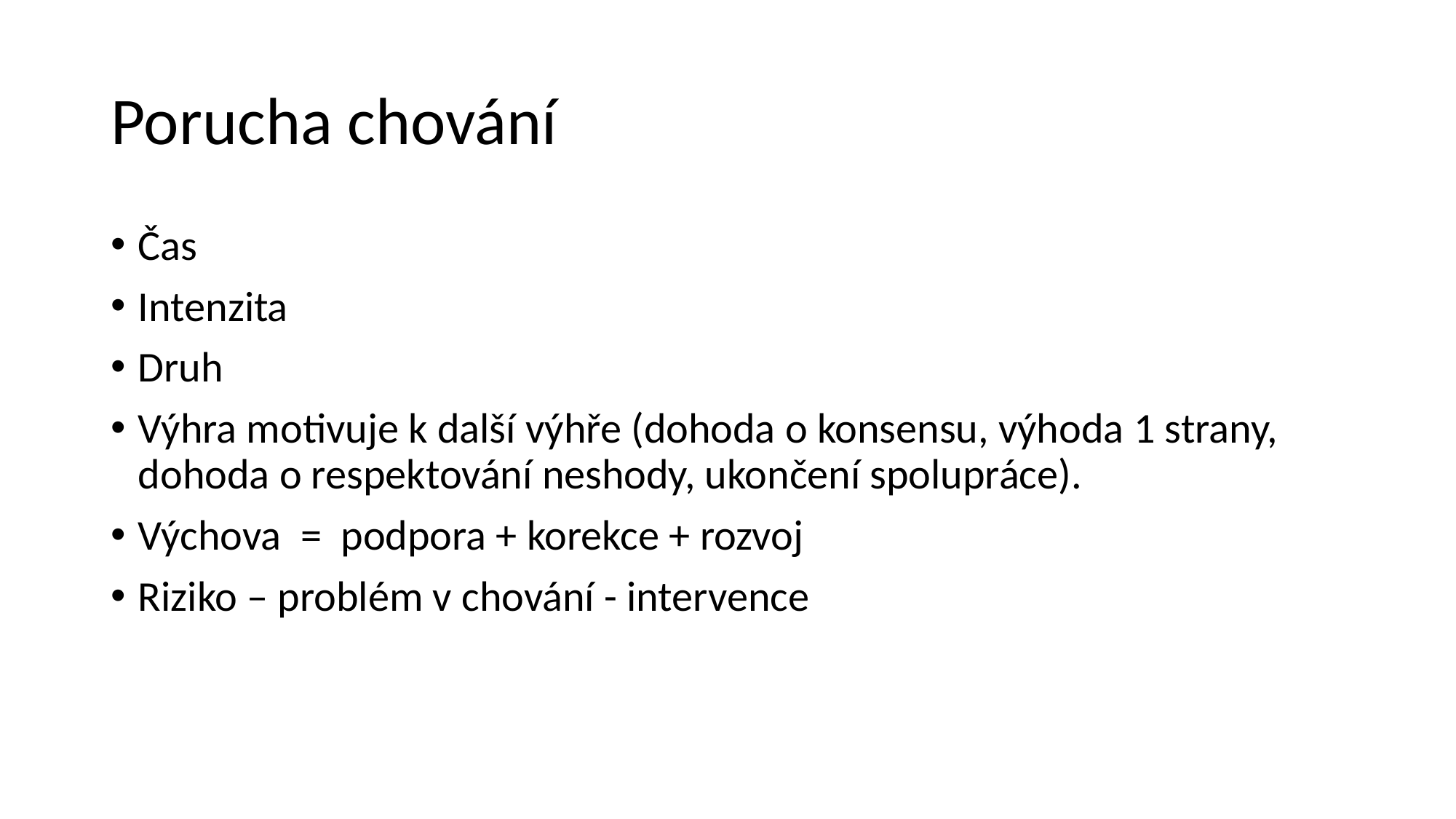

# Porucha chování
Čas
Intenzita
Druh
Výhra motivuje k další výhře (dohoda o konsensu, výhoda 1 strany, dohoda o respektování neshody, ukončení spolupráce).
Výchova  =  podpora + korekce + rozvoj
Riziko – problém v chování - intervence